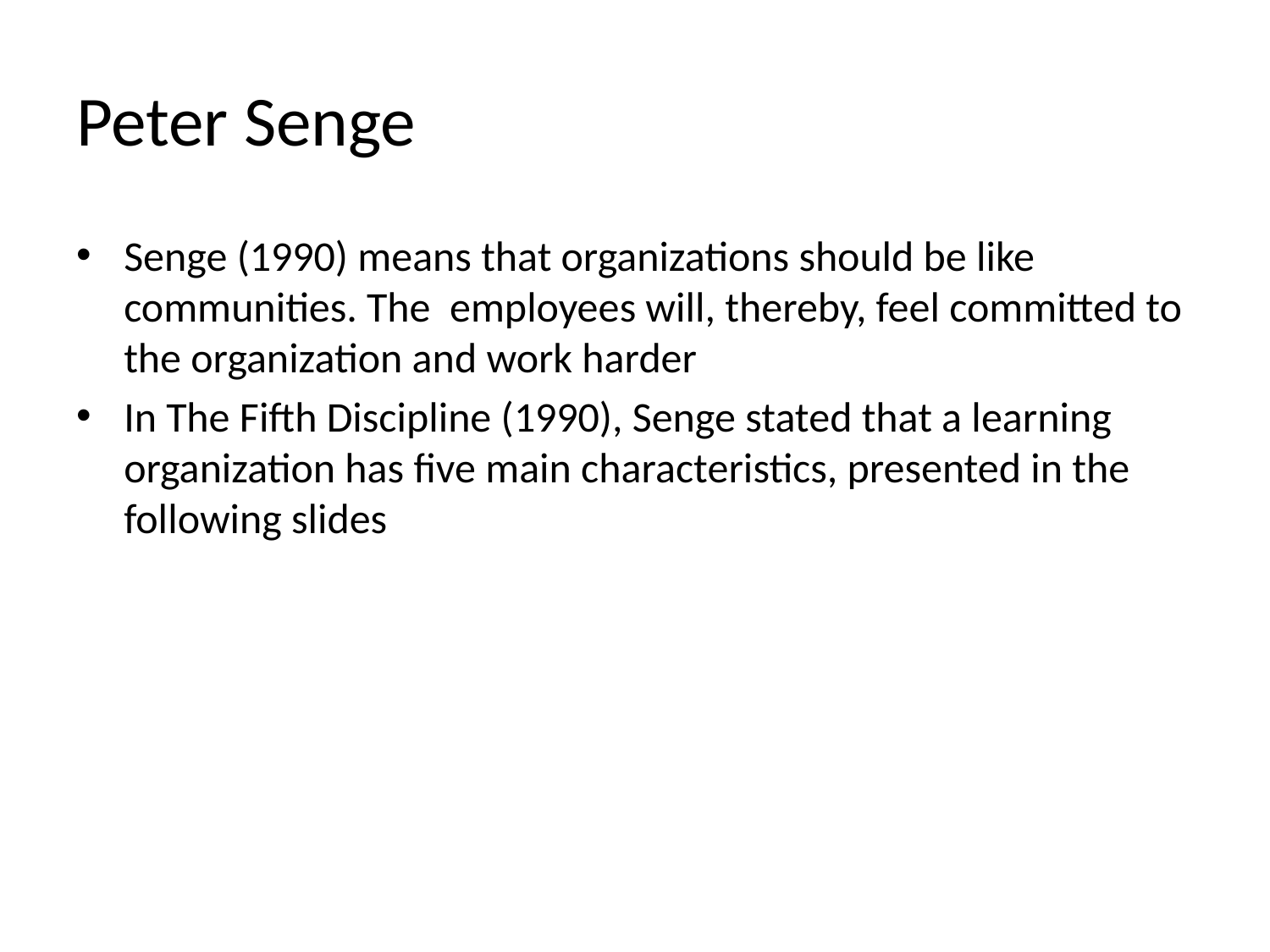

# Peter Senge
Senge (1990) means that organizations should be like communities. The  employees will, thereby, feel committed to the organization and work harder
In The Fifth Discipline (1990), Senge stated that a learning organization has five main characteristics, presented in the following slides